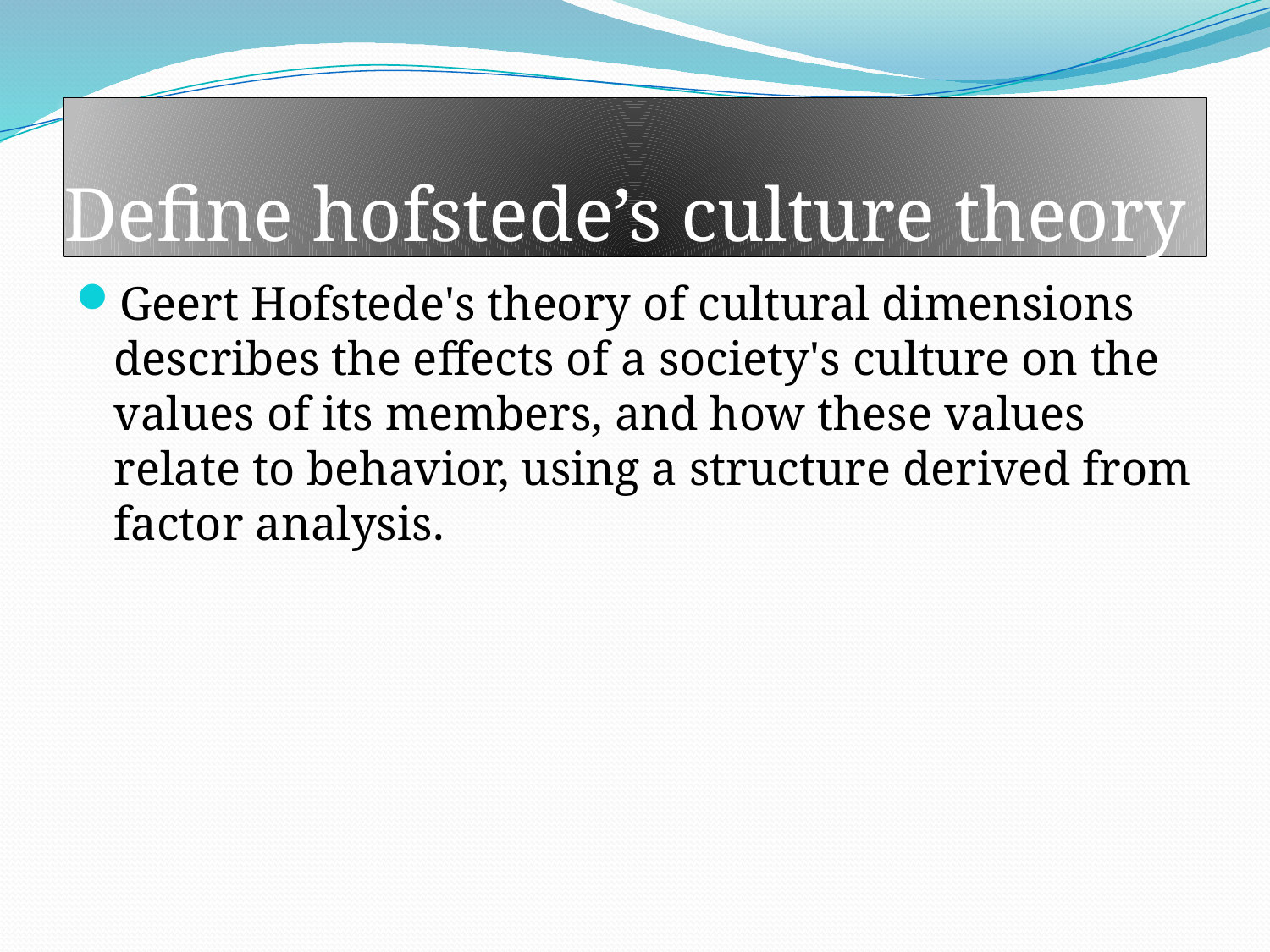

# Define hofstede’s culture theory
Geert Hofstede's theory of cultural dimensions describes the effects of a society's culture on the values of its members, and how these values relate to behavior, using a structure derived from factor analysis.